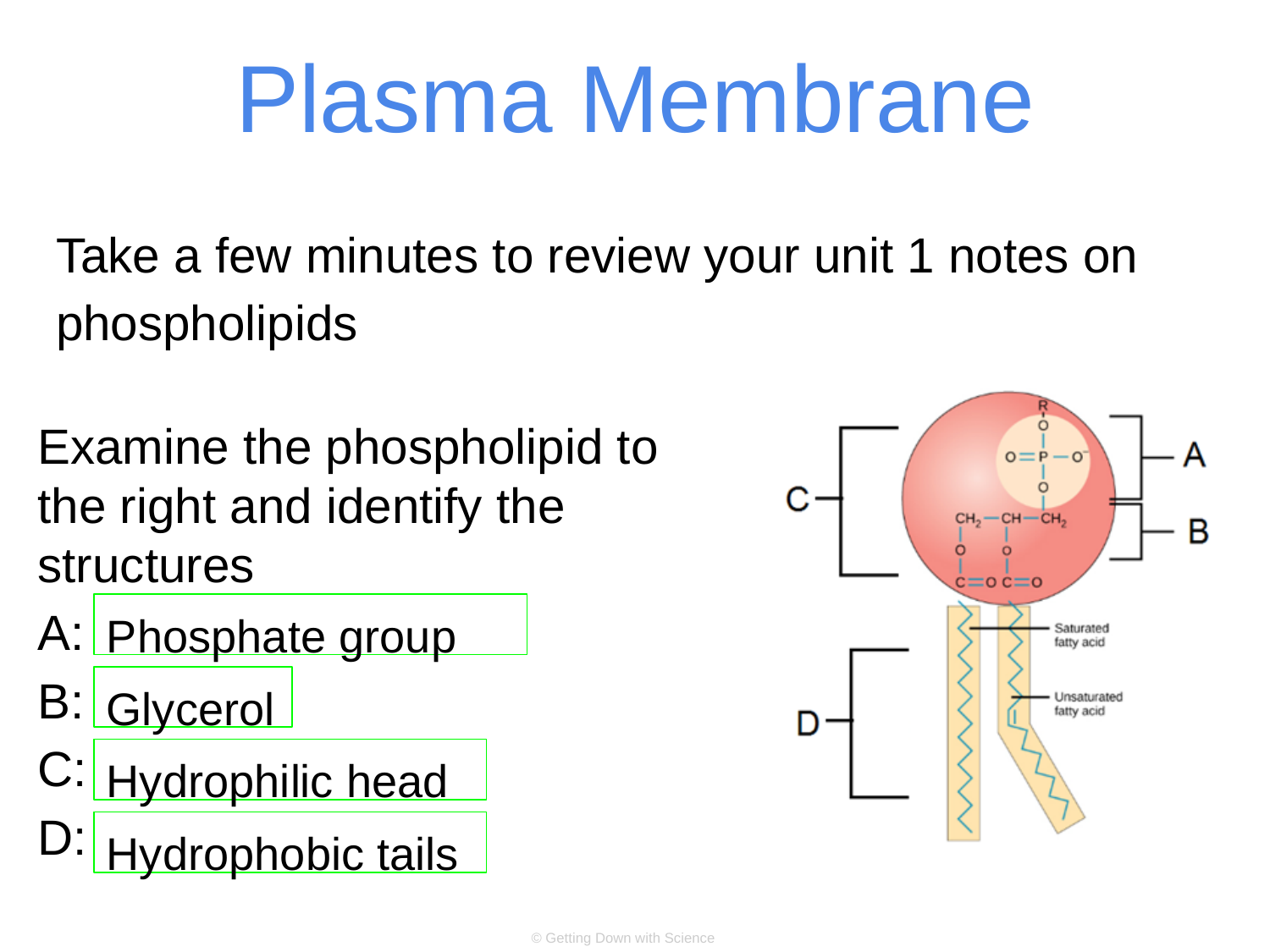

# Plasma Membrane
Take a few minutes to review your unit 1 notes on phospholipids
Examine the phospholipid to the right and identify the structures
A:
B:
C:
D:
Phosphate group
Glycerol
Hydrophilic head
Hydrophobic tails